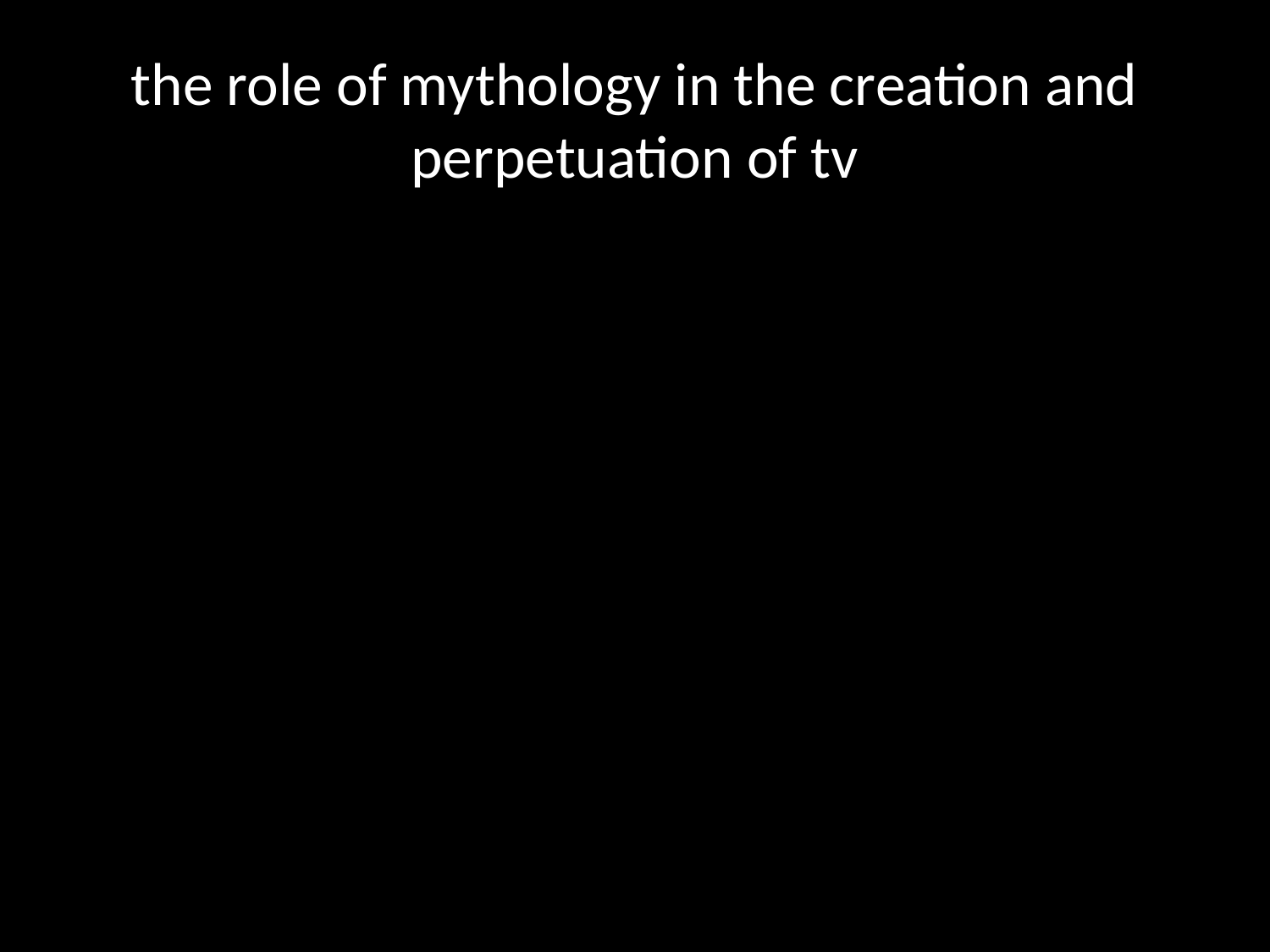

# the role of mythology in the creation and perpetuation of tv